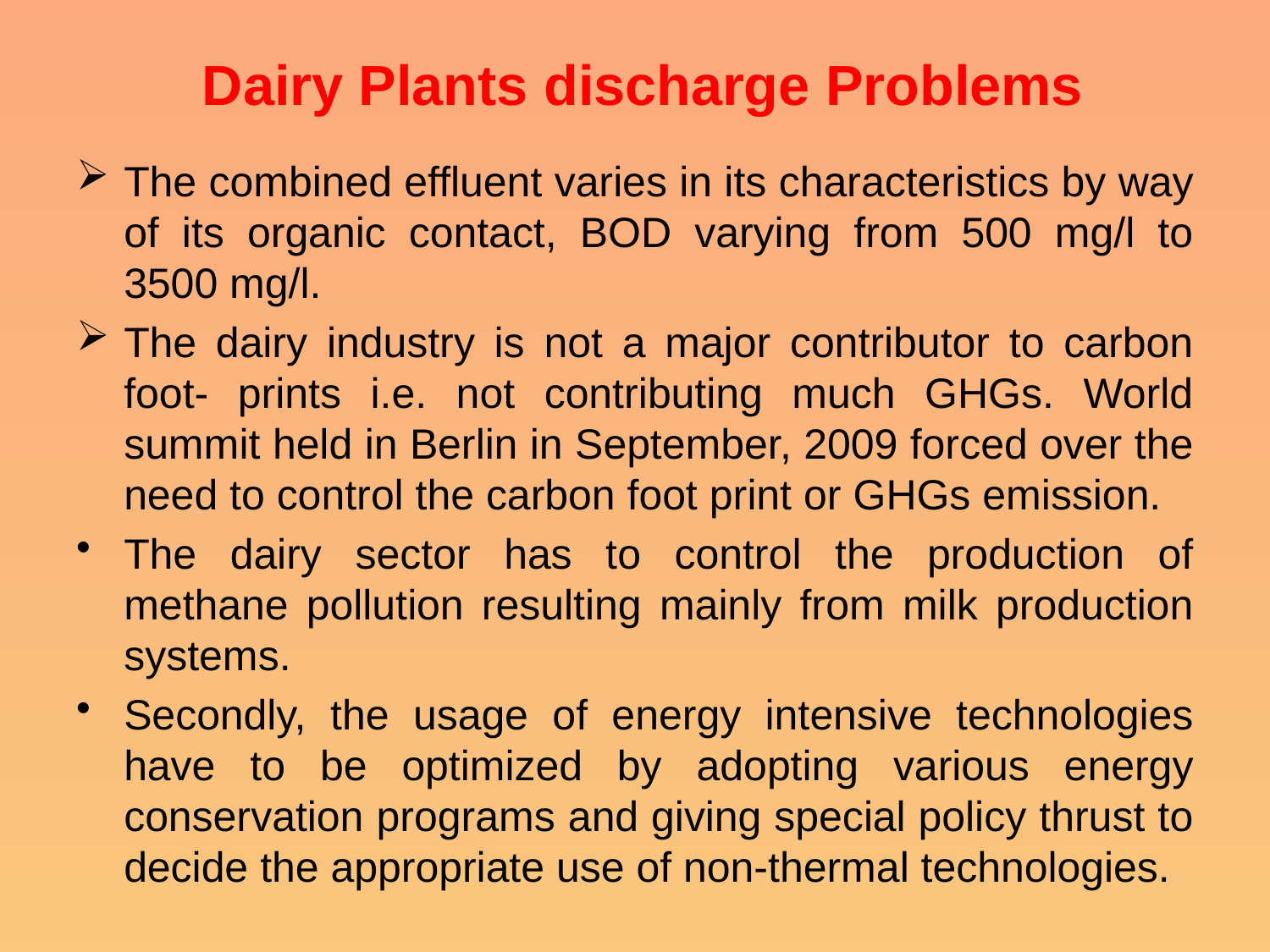

# Dairy Plants discharge Problems
The combined effluent varies in its characteristics by way of its organic contact, BOD varying from 500 mg/l to 3500 mg/l.
The dairy industry is not a major contributor to carbon foot- prints i.e. not contributing much GHGs. World summit held in Berlin in September, 2009 forced over the need to control the carbon foot print or GHGs emission.
The dairy sector has to control the production of methane pollution resulting mainly from milk production systems.
Secondly, the usage of energy intensive technologies have to be optimized by adopting various energy conservation programs and giving special policy thrust to decide the appropriate use of non-thermal technologies.